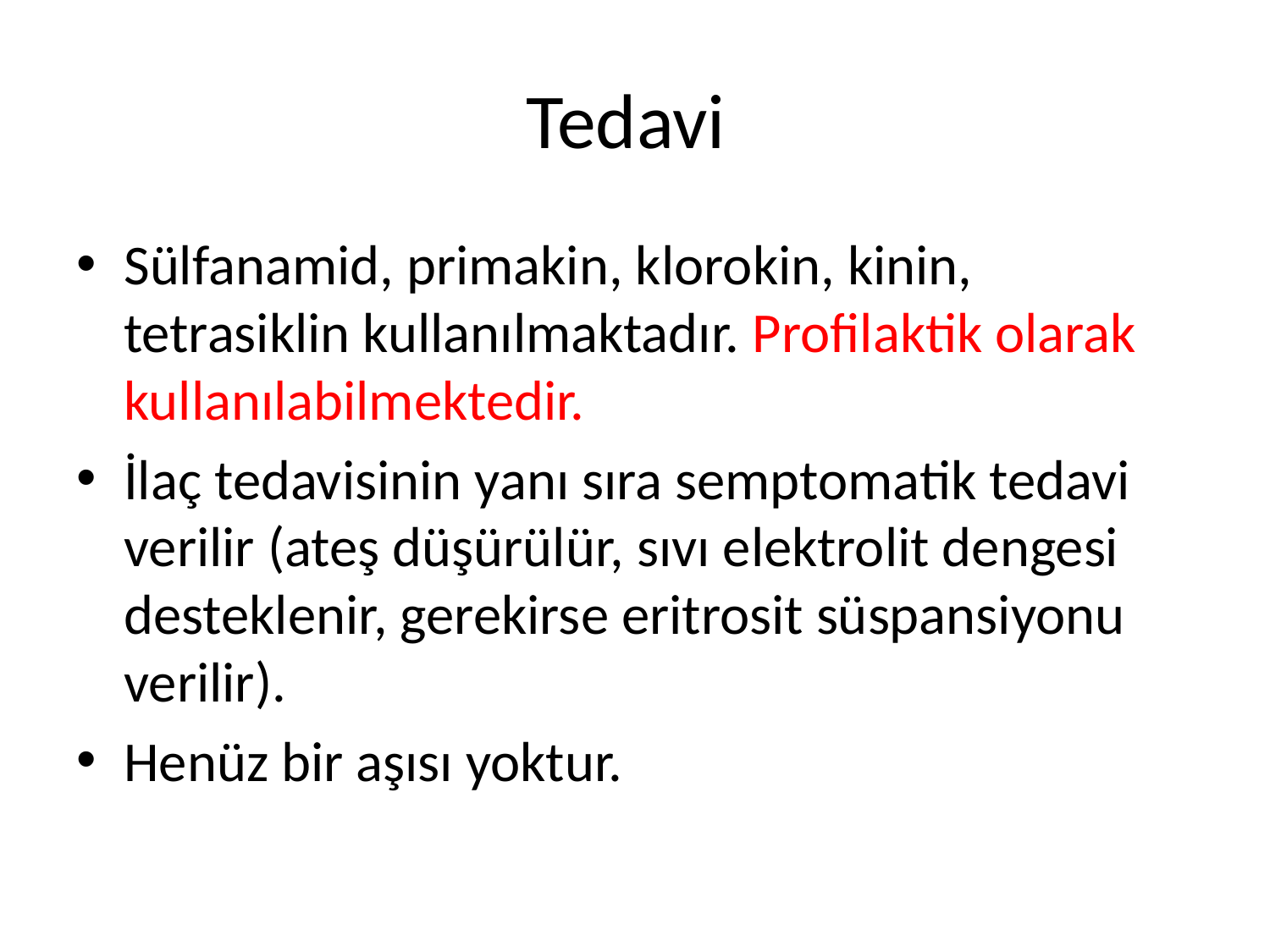

# Tedavi
Sülfanamid, primakin, klorokin, kinin, tetrasiklin kullanılmaktadır. Profilaktik olarak kullanılabilmektedir.
İlaç tedavisinin yanı sıra semptomatik tedavi verilir (ateş düşürülür, sıvı elektrolit dengesi desteklenir, gerekirse eritrosit süspansiyonu verilir).
Henüz bir aşısı yoktur.